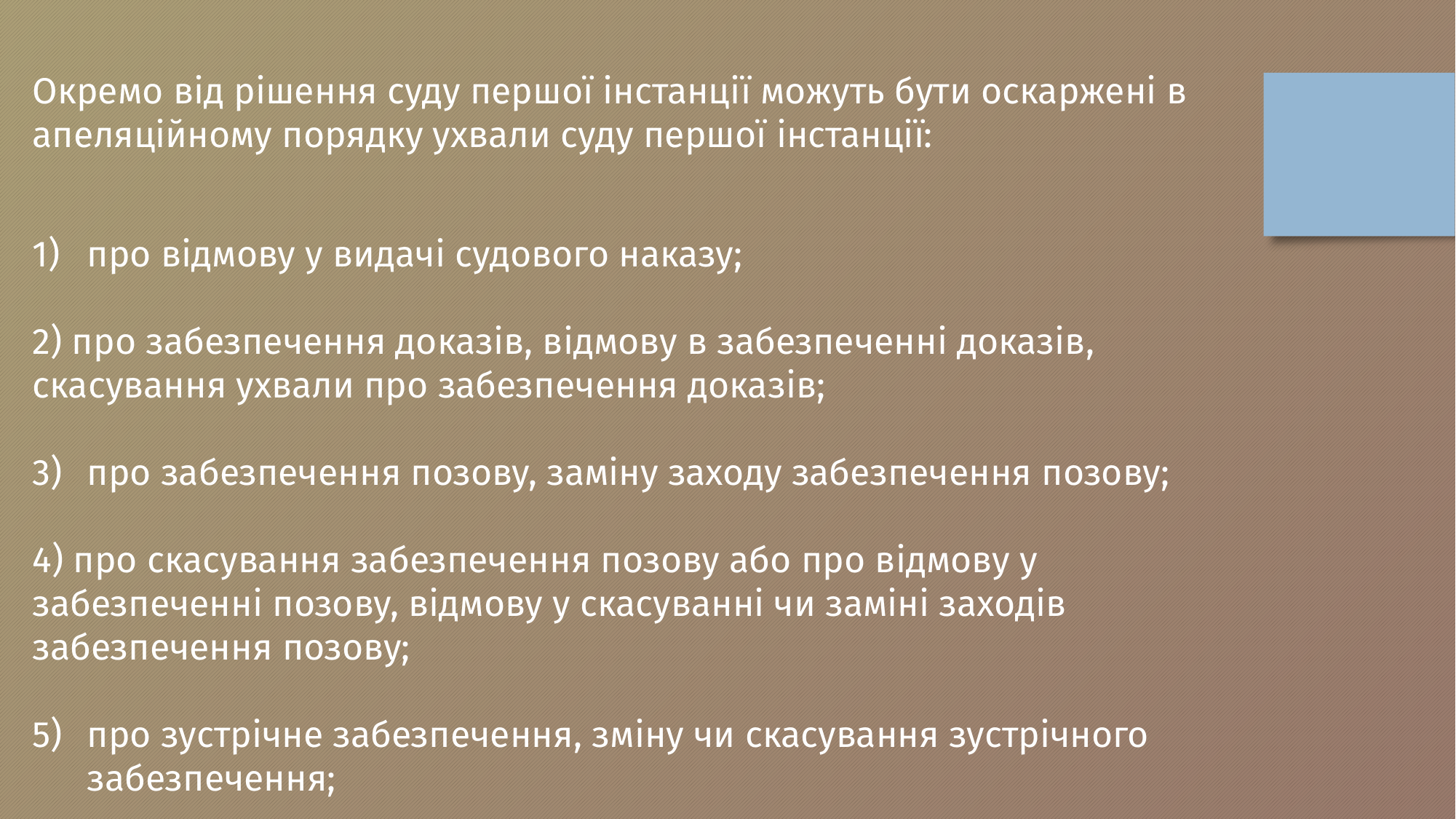

Окремо від рішення суду першої інстанції можуть бути оскаржені в апеляційному порядку ухвали суду першої інстанції:
про відмову у видачі судового наказу;

2) про забезпечення доказів, відмову в забезпеченні доказів, скасування ухвали про забезпечення доказів;

про забезпечення позову, заміну заходу забезпечення позову;

4) про скасування забезпечення позову або про відмову у забезпеченні позову, відмову у скасуванні чи заміні заходів забезпечення позову;

про зустрічне забезпечення, зміну чи скасування зустрічного забезпечення;